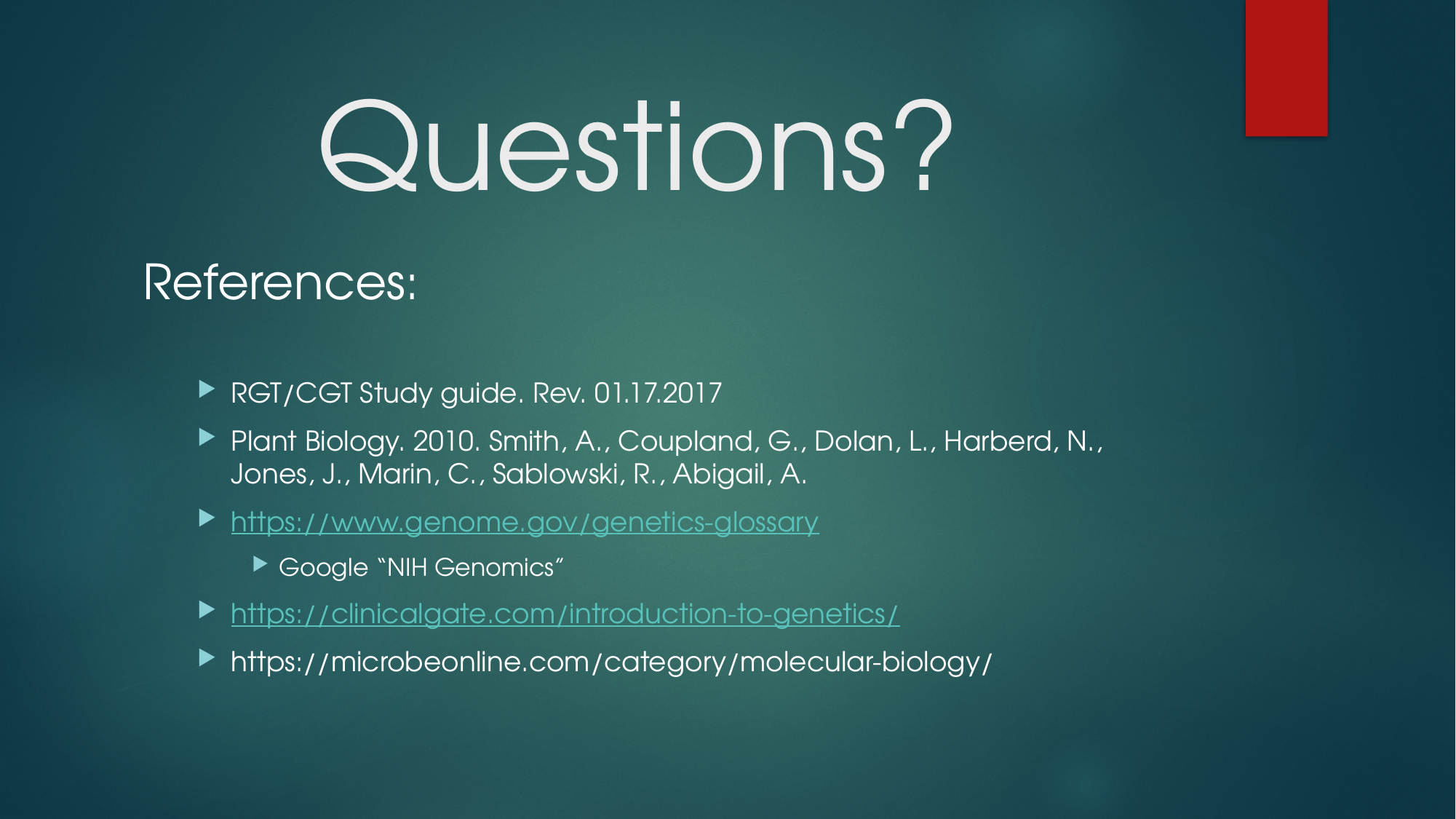

# Questions?
References:

RGT/CGT Study guide. Rev. 01.17.2017
Plant Biology. 2010. Smith, A., Coupland, G., Dolan, L., Harberd, N., Jones, J., Marin, C., Sablowski, R., Abigail, A.
https://www.genome.gov/genetics-glossary
Google “NIH Genomics”
https://clinicalgate.com/introduction-to-genetics/
https://microbeonline.com/category/molecular-biology/